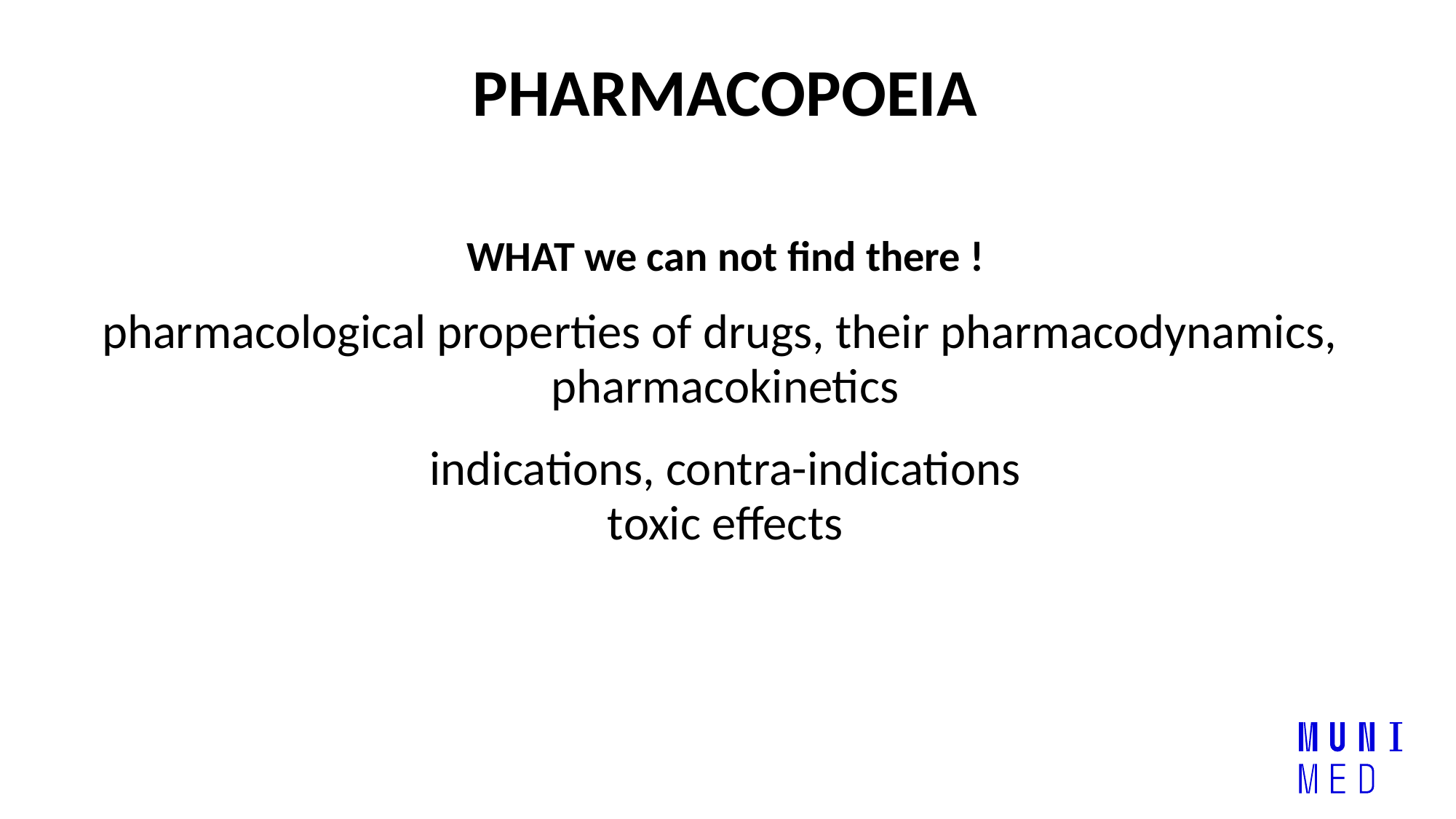

PHARMACOPOEIA
WHAT we can not find there !

pharmacological properties of drugs, their pharmacodynamics,

pharmacokinetics

indications, contra-indications

toxic effects